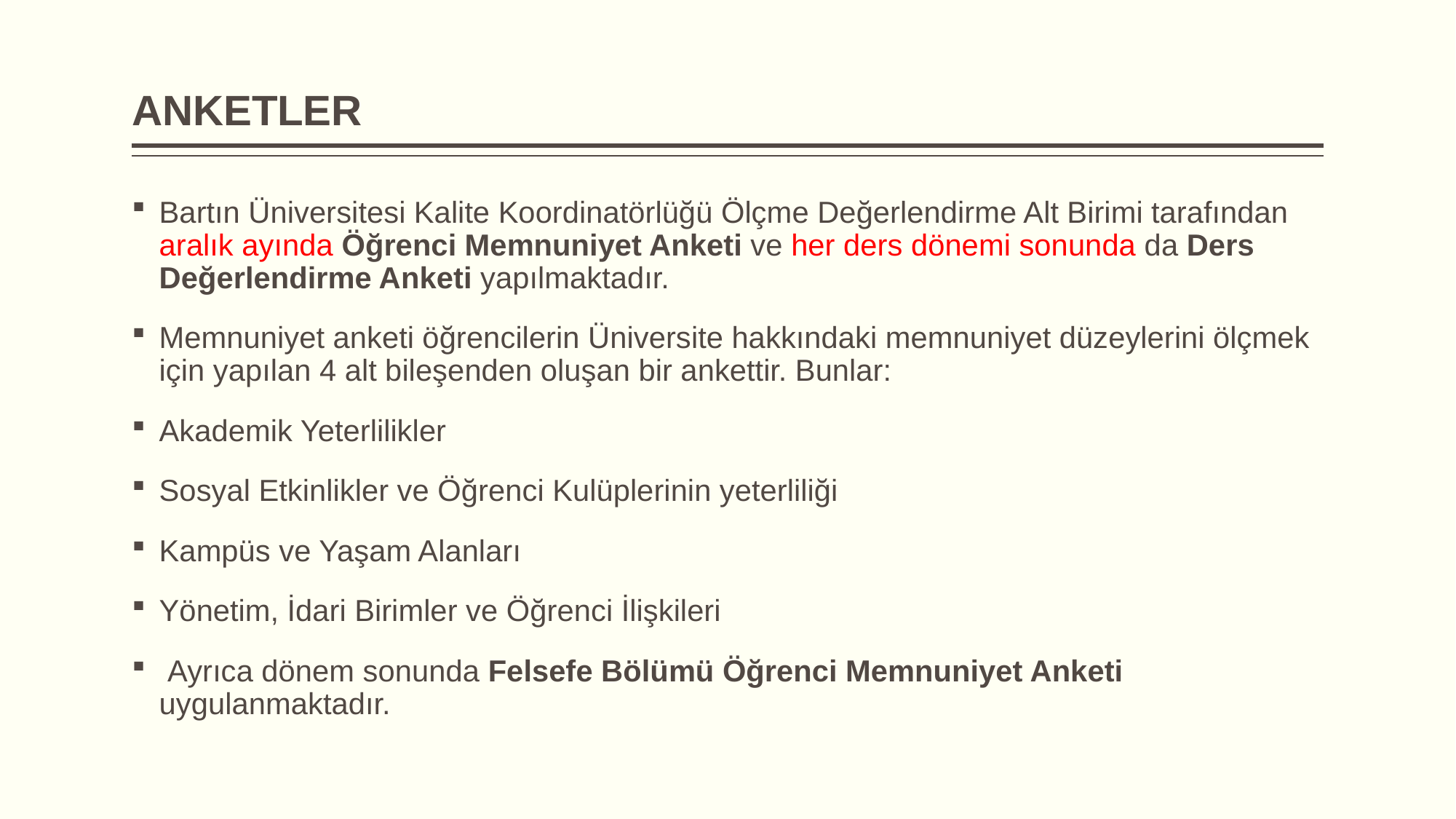

# ANKETLER
Bartın Üniversitesi Kalite Koordinatörlüğü Ölçme Değerlendirme Alt Birimi tarafından aralık ayında Öğrenci Memnuniyet Anketi ve her ders dönemi sonunda da Ders Değerlendirme Anketi yapılmaktadır.
Memnuniyet anketi öğrencilerin Üniversite hakkındaki memnuniyet düzeylerini ölçmek için yapılan 4 alt bileşenden oluşan bir ankettir. Bunlar:
Akademik Yeterlilikler
Sosyal Etkinlikler ve Öğrenci Kulüplerinin yeterliliği
Kampüs ve Yaşam Alanları
Yönetim, İdari Birimler ve Öğrenci İlişkileri
 Ayrıca dönem sonunda Felsefe Bölümü Öğrenci Memnuniyet Anketi uygulanmaktadır.